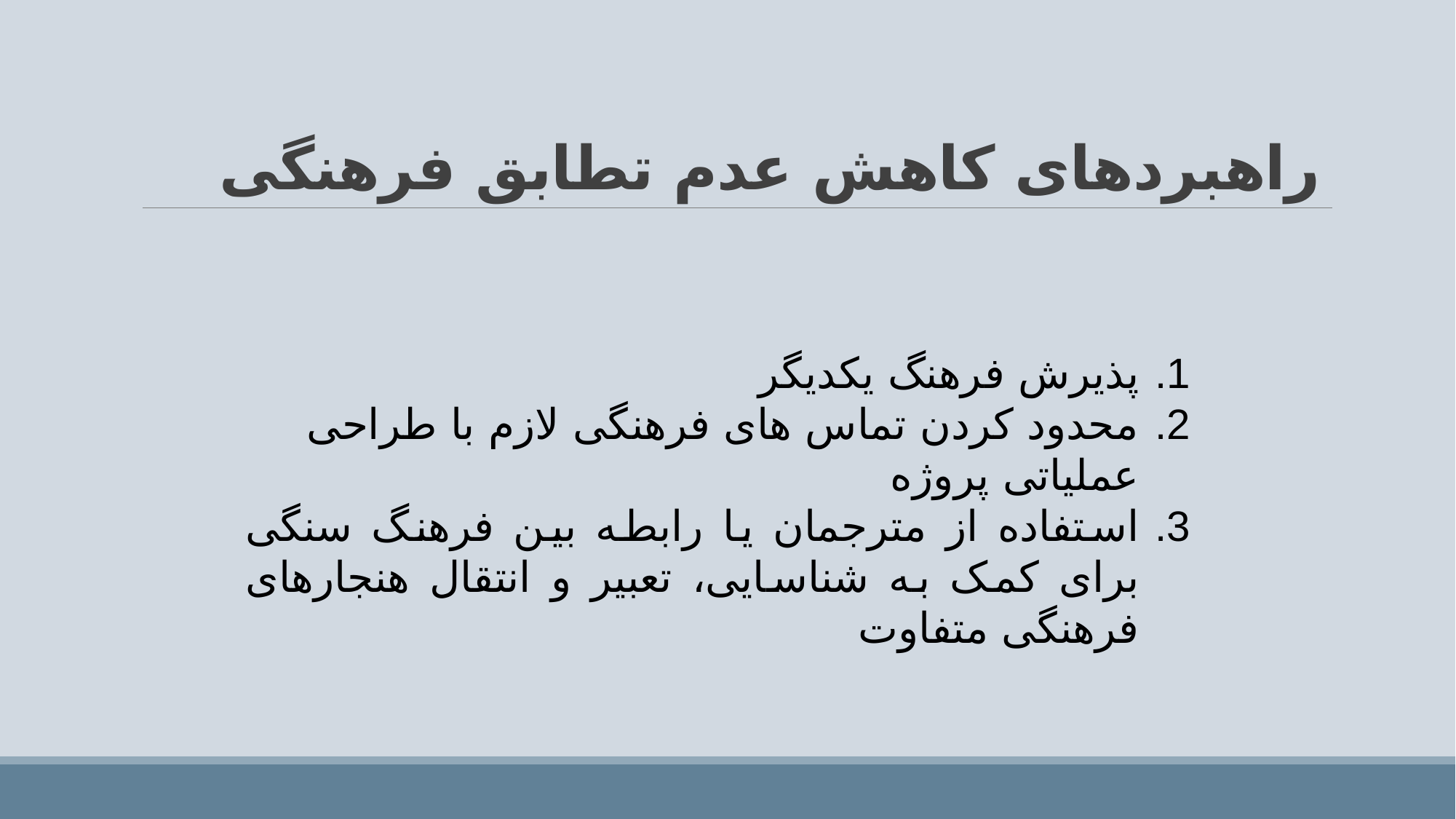

# راهبردهای کاهش عدم تطابق فرهنگی
پذیرش فرهنگ یکدیگر
محدود کردن تماس های فرهنگی لازم با طراحی عملیاتی پروژه
استفاده از مترجمان یا رابطه بین فرهنگ سنگی برای کمک به شناسایی، تعبیر و انتقال هنجارهای فرهنگی متفاوت